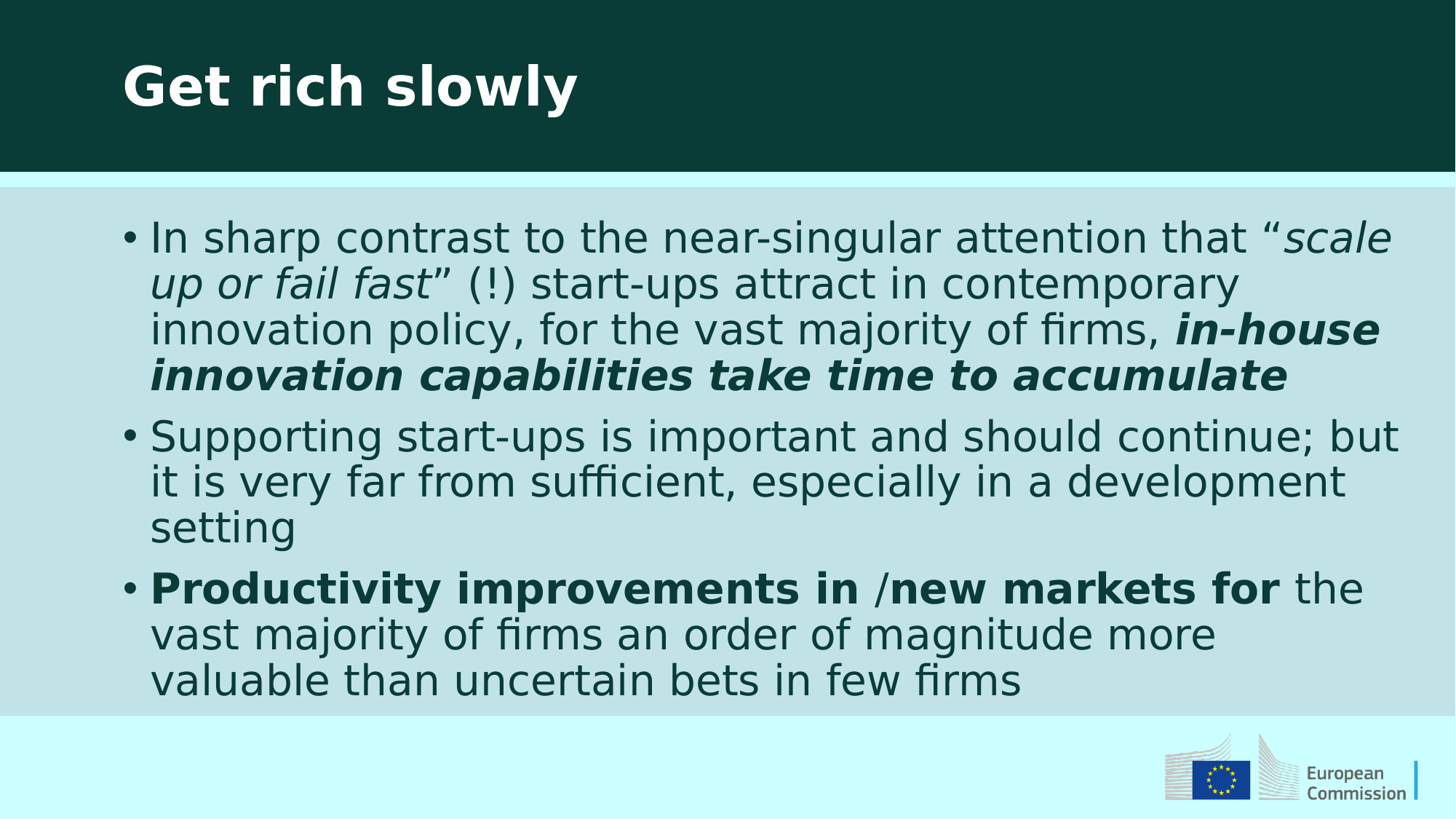

Get rich slowly
In sharp contrast to the near-singular attention that “scale up or fail fast” (!) start-ups attract in contemporary innovation policy, for the vast majority of firms, in-house innovation capabilities take time to accumulate
Supporting start-ups is important and should continue; but it is very far from sufficient, especially in a development setting
Productivity improvements in /new markets for the vast majority of firms an order of magnitude more valuable than uncertain bets in few firms